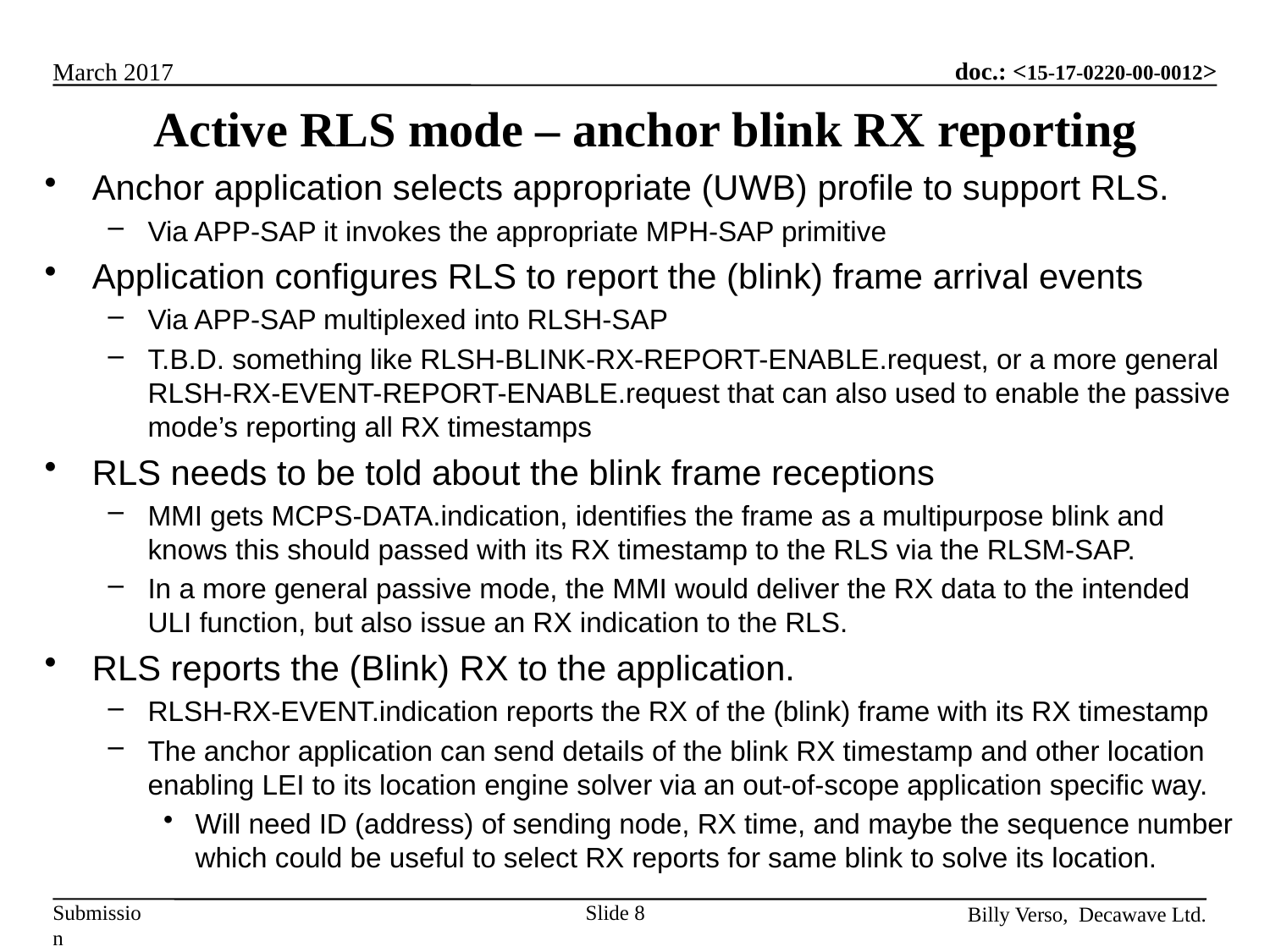

# Active RLS mode – anchor blink RX reporting
Anchor application selects appropriate (UWB) profile to support RLS.
Via APP-SAP it invokes the appropriate MPH-SAP primitive
Application configures RLS to report the (blink) frame arrival events
Via APP-SAP multiplexed into RLSH-SAP
T.B.D. something like RLSH-BLINK-RX-REPORT-ENABLE.request, or a more general RLSH-RX-EVENT-REPORT-ENABLE.request that can also used to enable the passive mode’s reporting all RX timestamps
RLS needs to be told about the blink frame receptions
MMI gets MCPS-DATA.indication, identifies the frame as a multipurpose blink and knows this should passed with its RX timestamp to the RLS via the RLSM-SAP.
In a more general passive mode, the MMI would deliver the RX data to the intended ULI function, but also issue an RX indication to the RLS.
RLS reports the (Blink) RX to the application.
RLSH-RX-EVENT.indication reports the RX of the (blink) frame with its RX timestamp
The anchor application can send details of the blink RX timestamp and other location enabling LEI to its location engine solver via an out-of-scope application specific way.
Will need ID (address) of sending node, RX time, and maybe the sequence number which could be useful to select RX reports for same blink to solve its location.